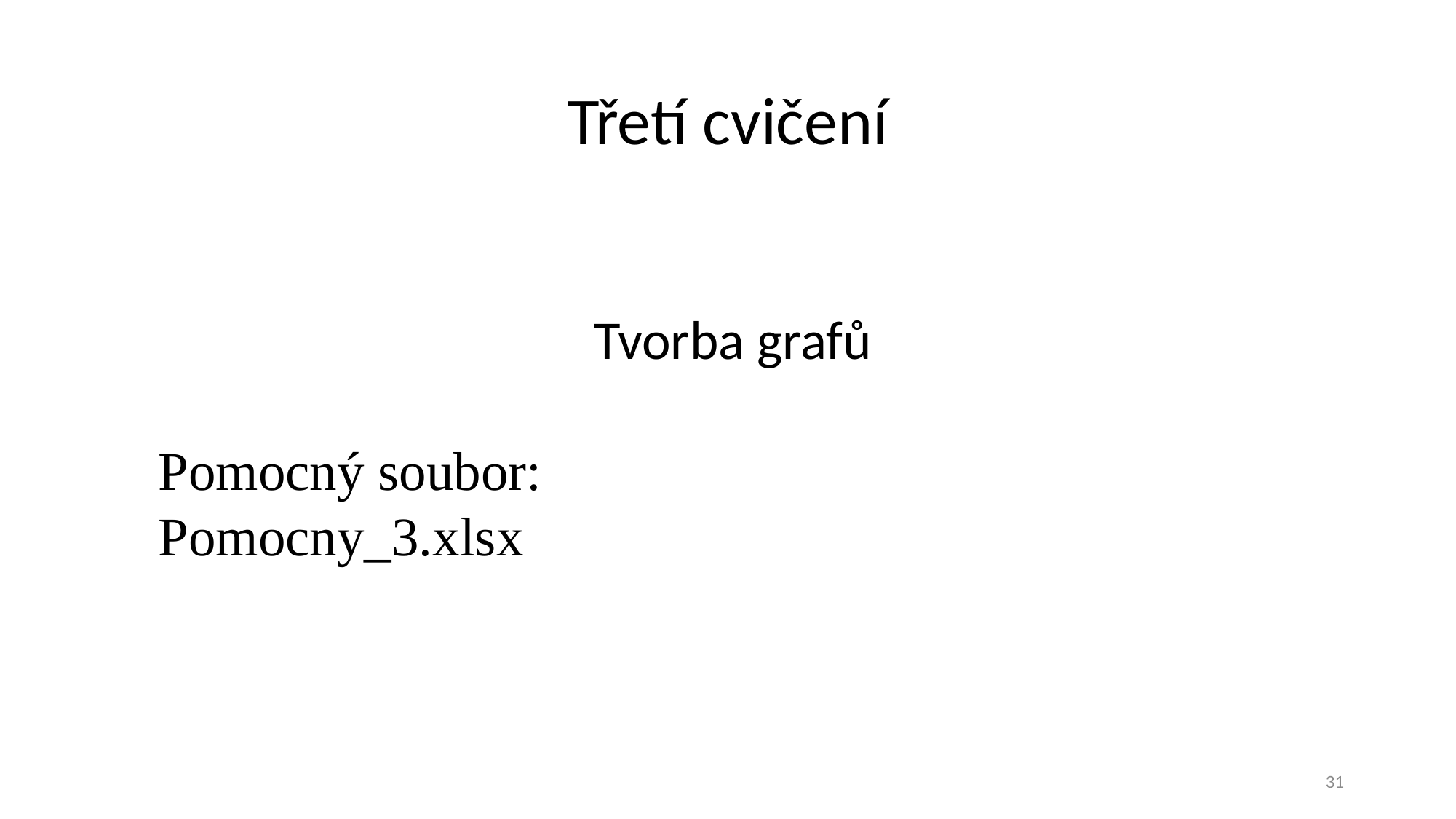

# Třetí cvičení

Tvorba grafů

Pomocný soubor:
Pomocny_3.xlsx

31